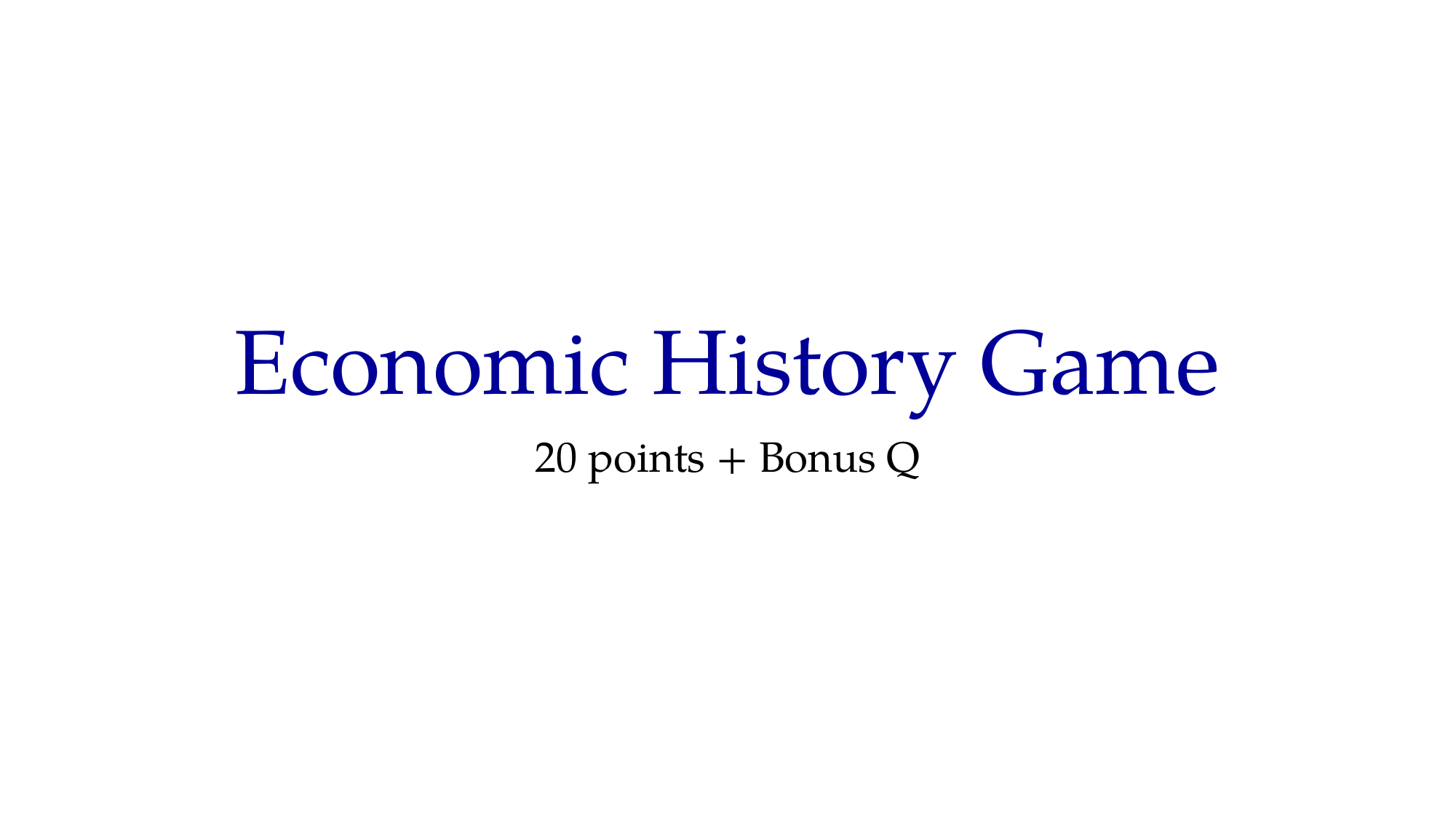

# Economic History Game
20 points + Bonus Q